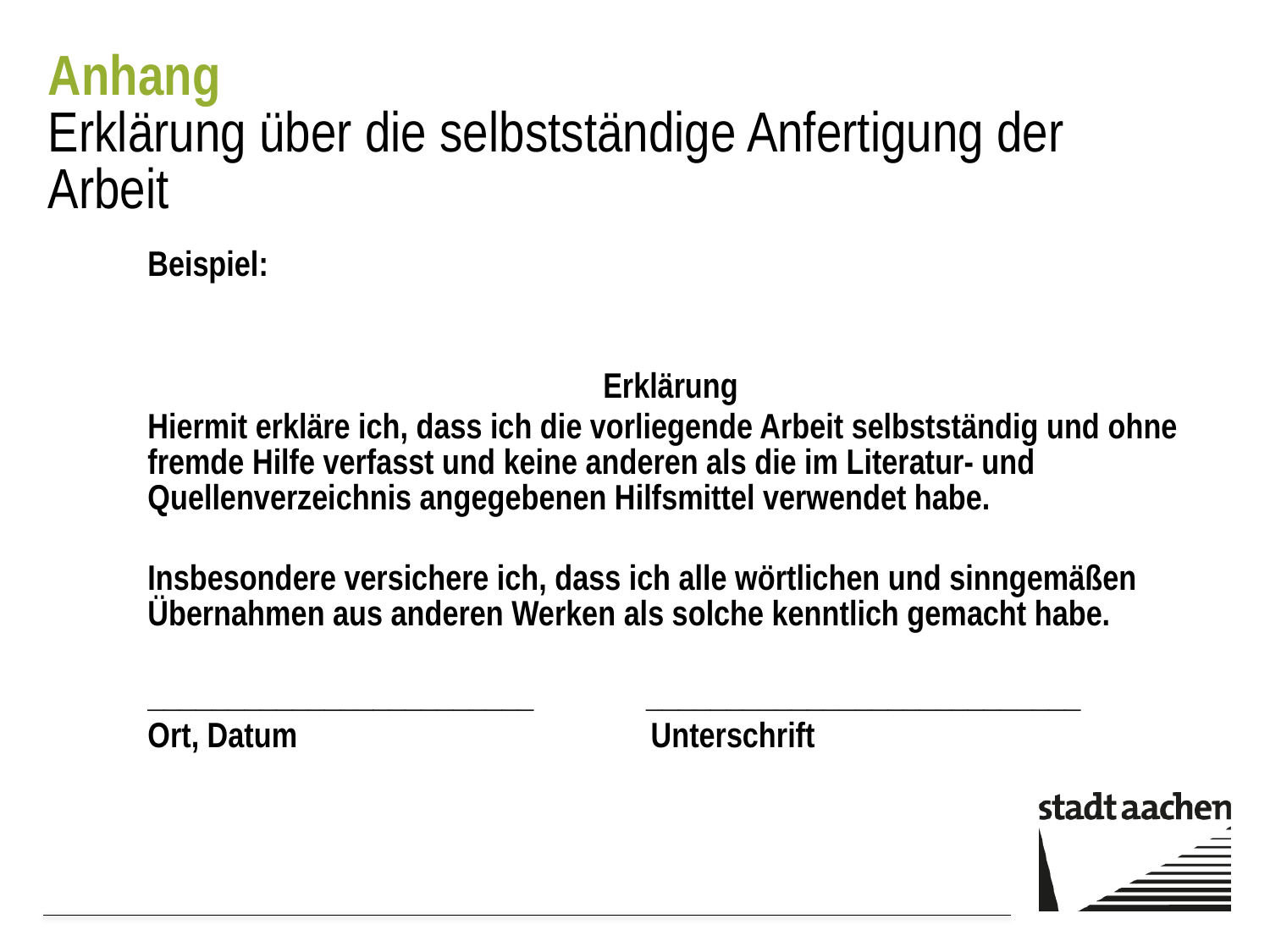

# Anhang Erklärung über die selbstständige Anfertigung der Arbeit
Beispiel:

Erklärung
Hiermit erkläre ich, dass ich die vorliegende Arbeit selbstständig und ohne fremde Hilfe verfasst und keine anderen als die im Literatur- und Quellenverzeichnis angegebenen Hilfsmittel verwendet habe.

Insbesondere versichere ich, dass ich alle wörtlichen und sinngemäßen Übernahmen aus anderen Werken als solche kenntlich gemacht habe.

________________________              ___________________________
Ort, Datum                                            Unterschrift